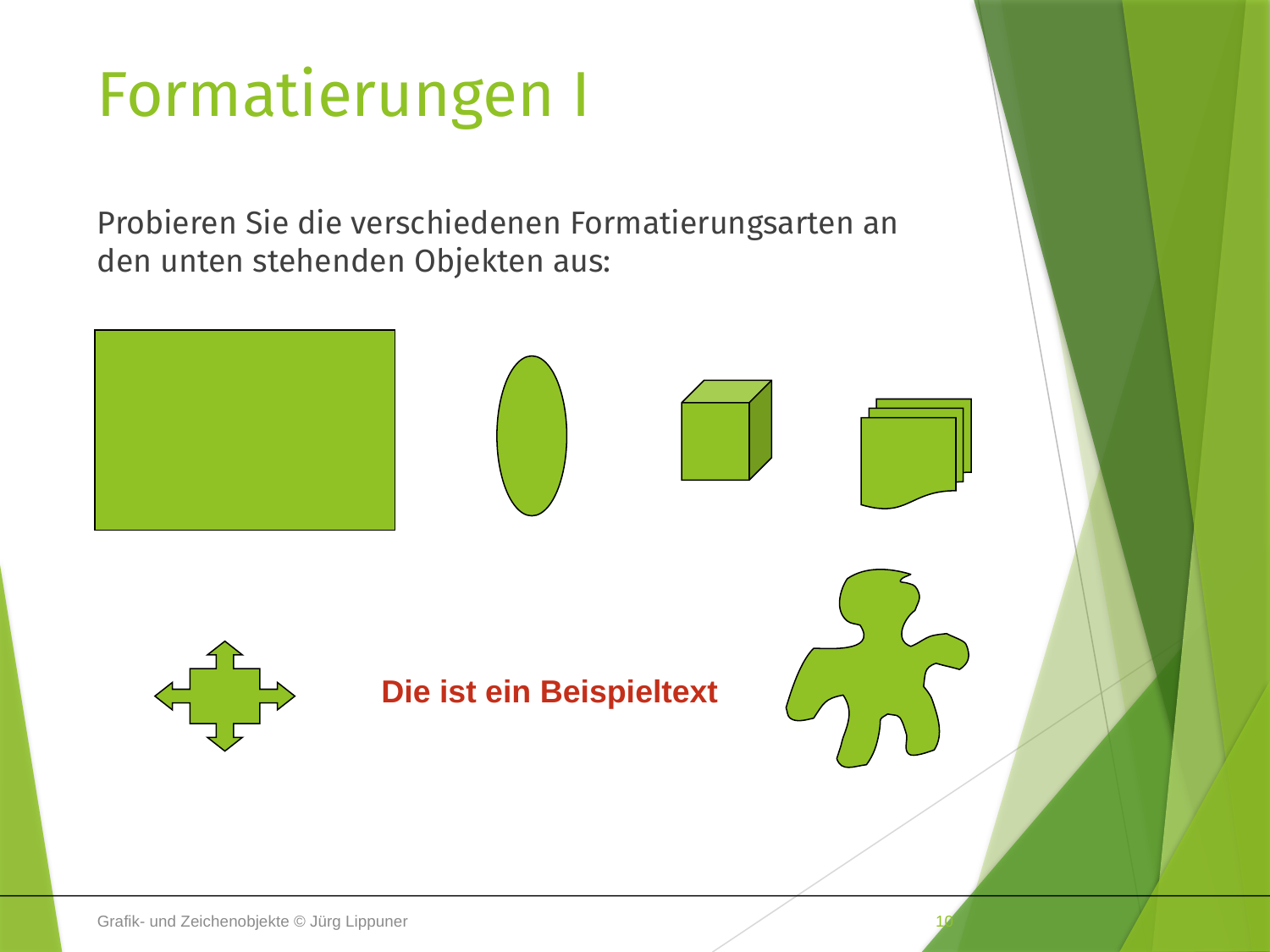

# Formatierungen I
Probieren Sie die verschiedenen Formatierungsarten an den unten stehenden Objekten aus:

Die ist ein Beispieltext
Grafik- und Zeichenobjekte © Jürg Lippuner
10